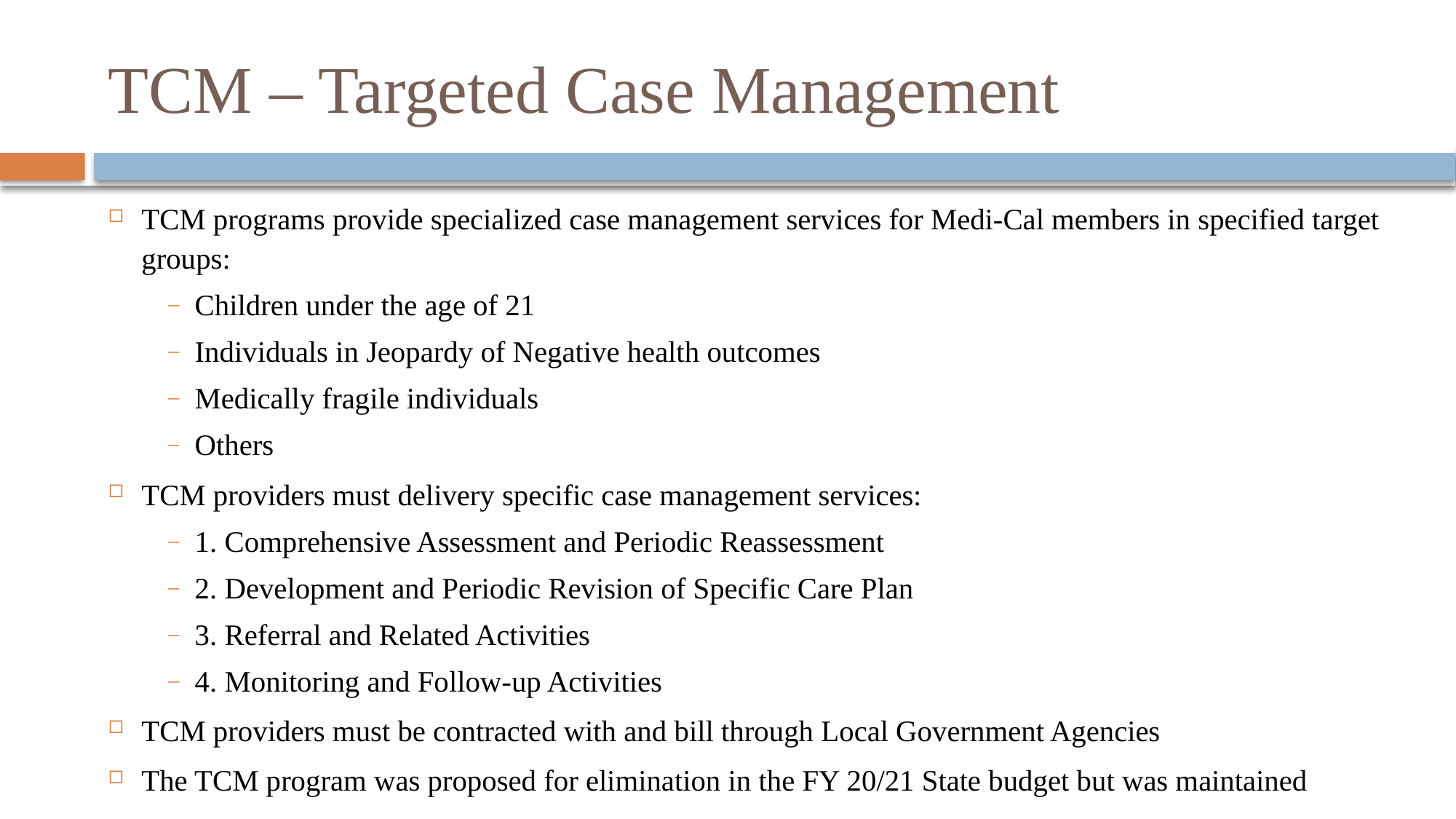

# TCM – Targeted Case Management
TCM programs provide specialized case management services for Medi-Cal members in specified target groups:
Children under the age of 21
Individuals in Jeopardy of Negative health outcomes
Medically fragile individuals
Others
TCM providers must delivery specific case management services:
1. Comprehensive Assessment and Periodic Reassessment
2. Development and Periodic Revision of Specific Care Plan
3. Referral and Related Activities
4. Monitoring and Follow-up Activities
TCM providers must be contracted with and bill through Local Government Agencies
The TCM program was proposed for elimination in the FY 20/21 State budget but was maintained